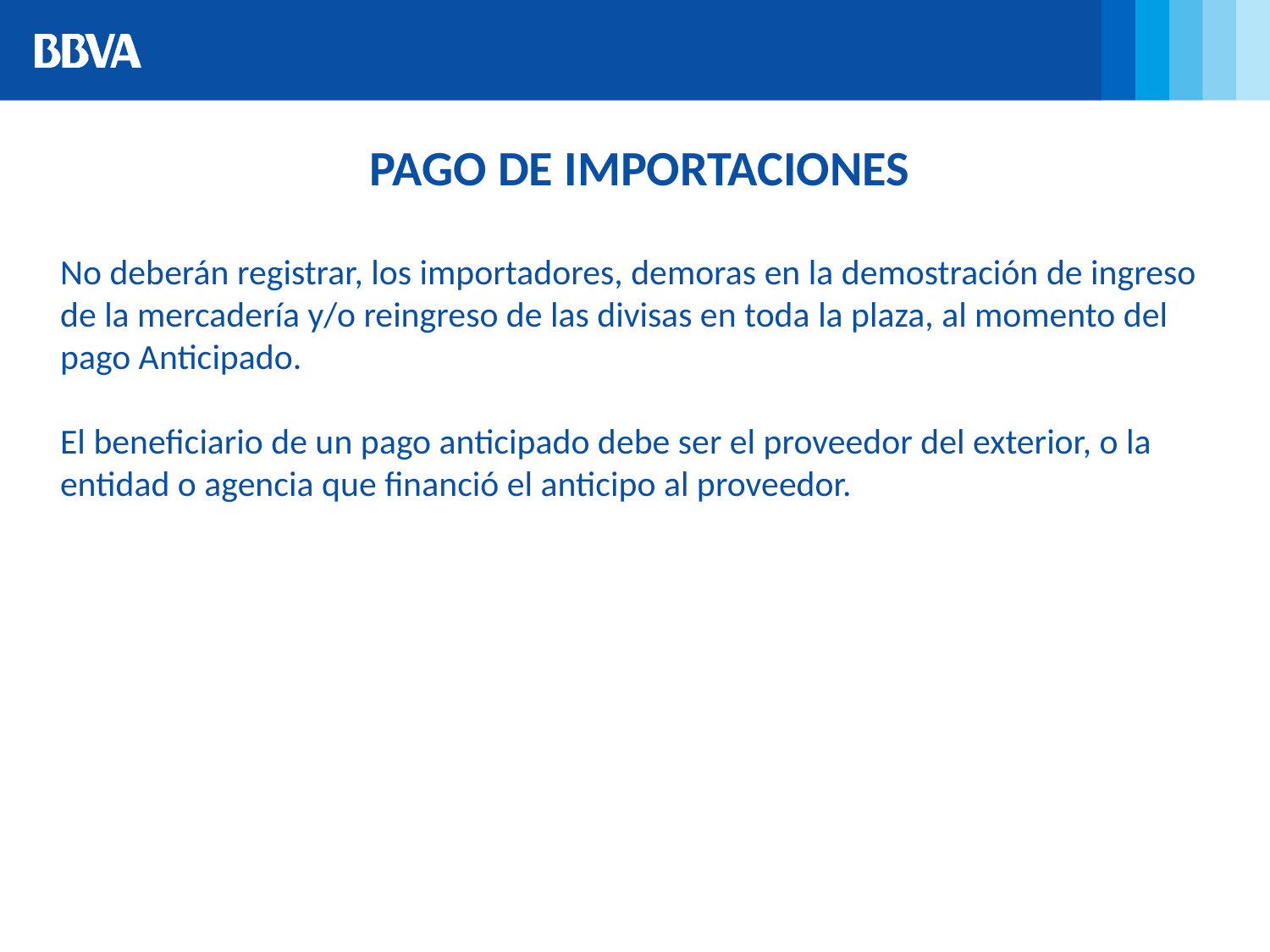

PAGO DE IMPORTACIONES
No deberán registrar, los importadores, demoras en la demostración de ingreso de la mercadería y/o reingreso de las divisas en toda la plaza, al momento del pago Anticipado.

El beneficiario de un pago anticipado debe ser el proveedor del exterior, o la entidad o agencia que financió el anticipo al proveedor.